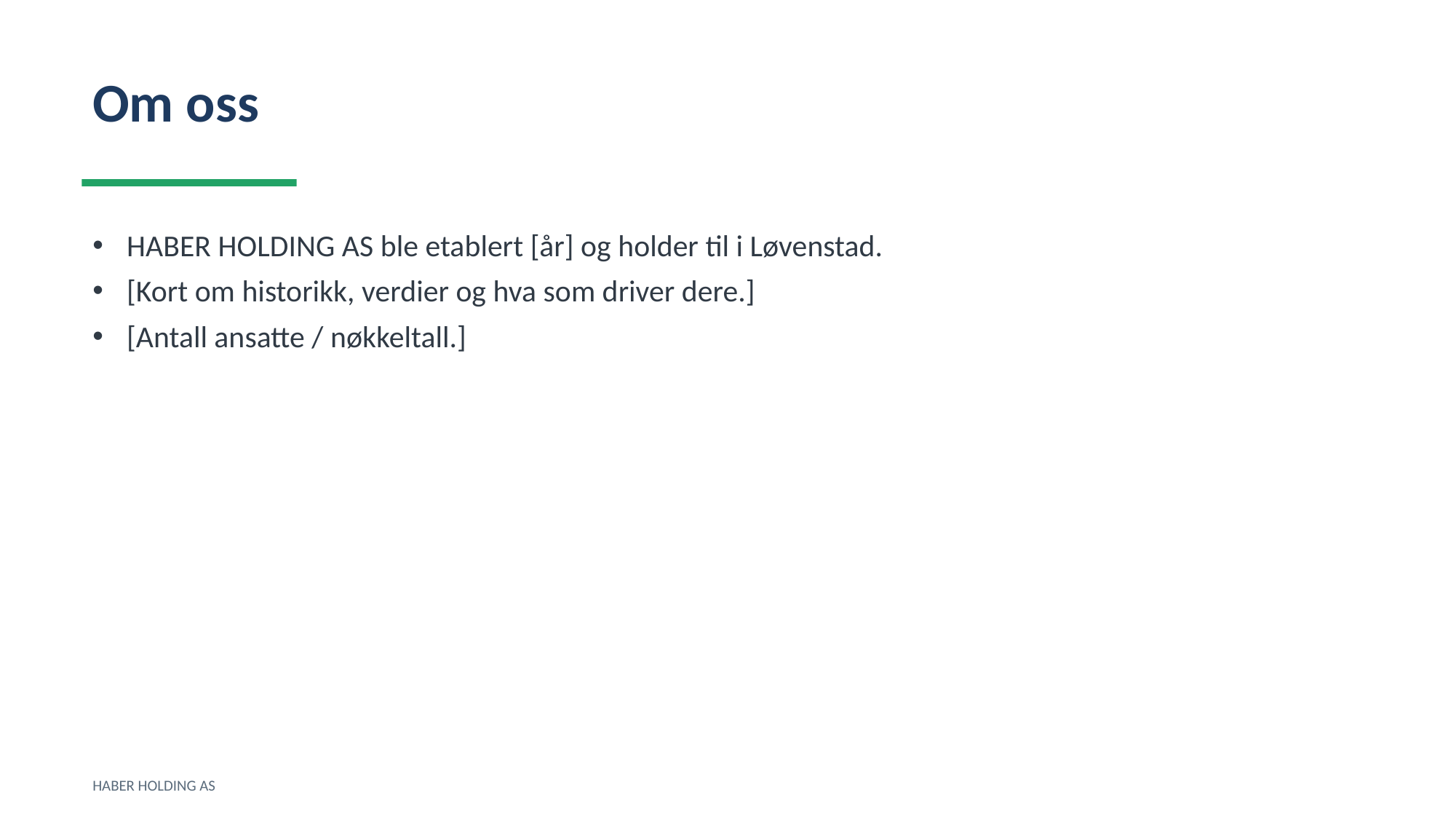

Om oss

HABER HOLDING AS ble etablert [år] og holder til i Løvenstad.
[Kort om historikk, verdier og hva som driver dere.]
[Antall ansatte / nøkkeltall.]
HABER HOLDING AS